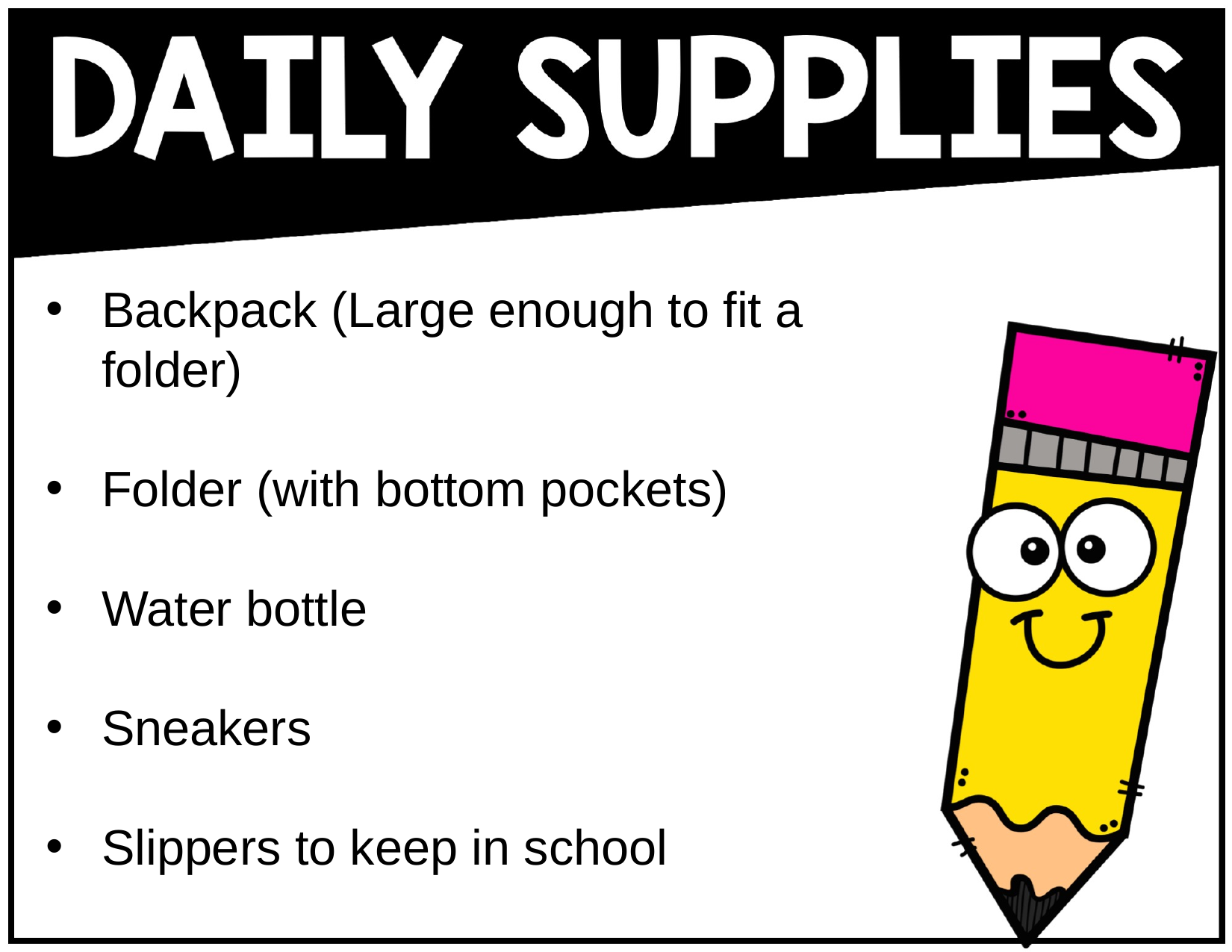

Backpack (Large enough to fit a folder)

Folder (with bottom pockets)

Water bottle

Sneakers

Slippers to keep in school